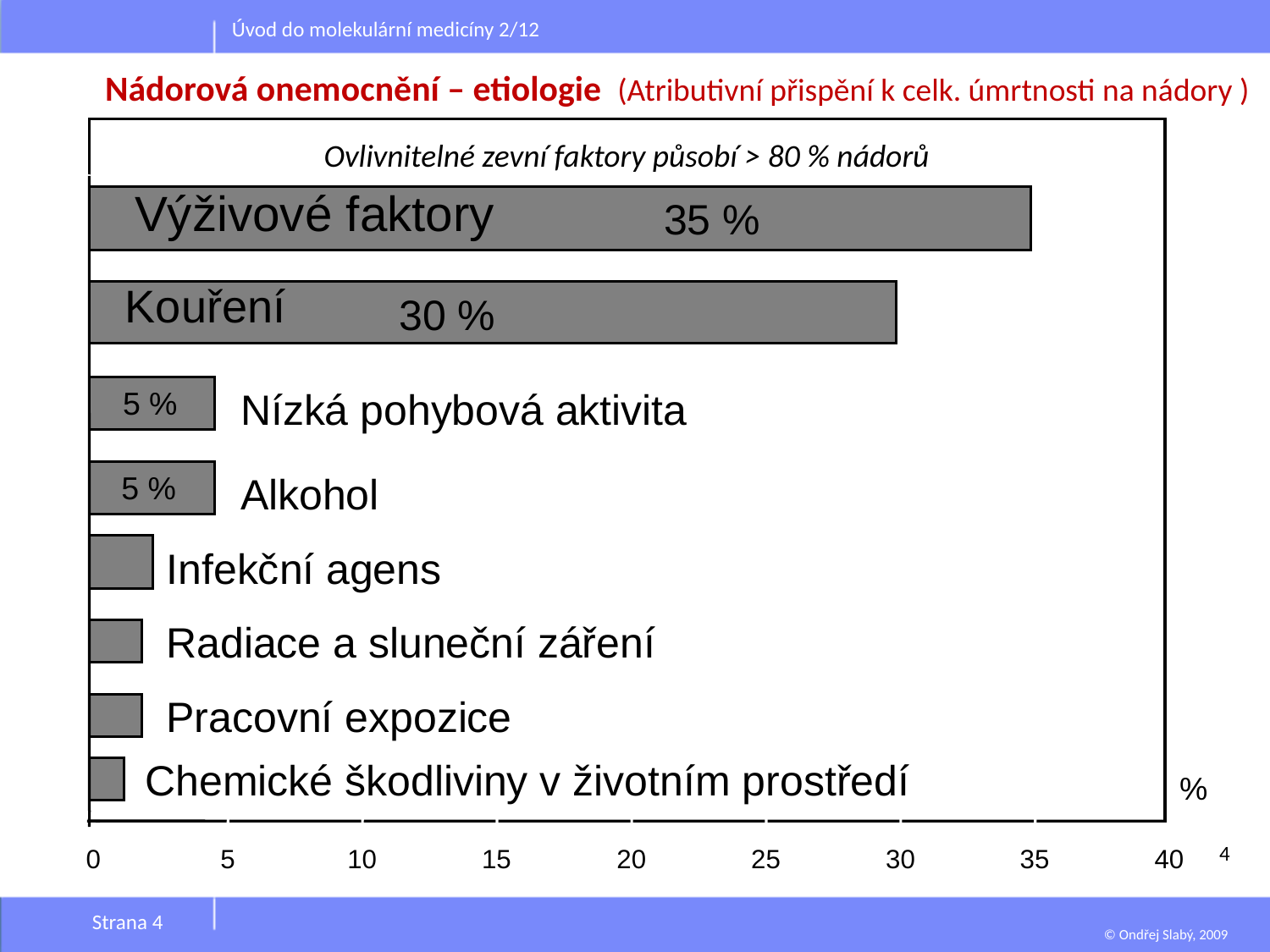

Úvod do molekulární medicíny 2/12
Nádorová onemocnění – etiologie  (Atributivní přispění k celk. úmrtnosti na nádory )

Ovlivnitelné zevní faktory působí > 80 % nádorů

 Výživové faktory

 35 %

 Kouření

 30 %

5 %
 Nízká pohybová aktivita

5 %
 Alkohol

 Infekční agens
 Radiace a sluneční záření

 Pracovní expozice

 Chemické škodliviny v životním prostředí

%

4
0
5
10
15
20
25
30
35
40
Strana 4
© Ondřej Slabý, 2009